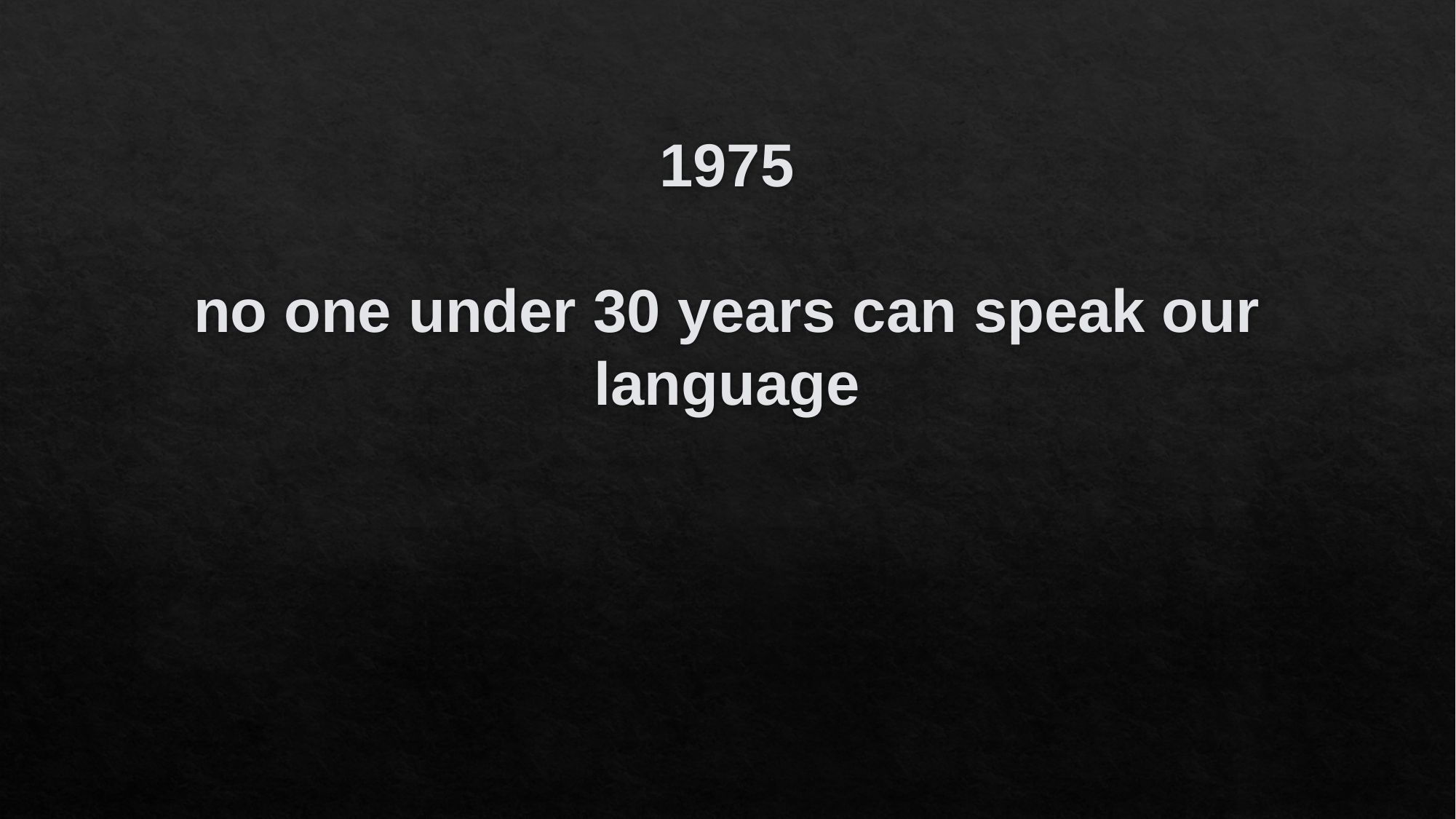

# 1975 no one under 30 years can speak our language